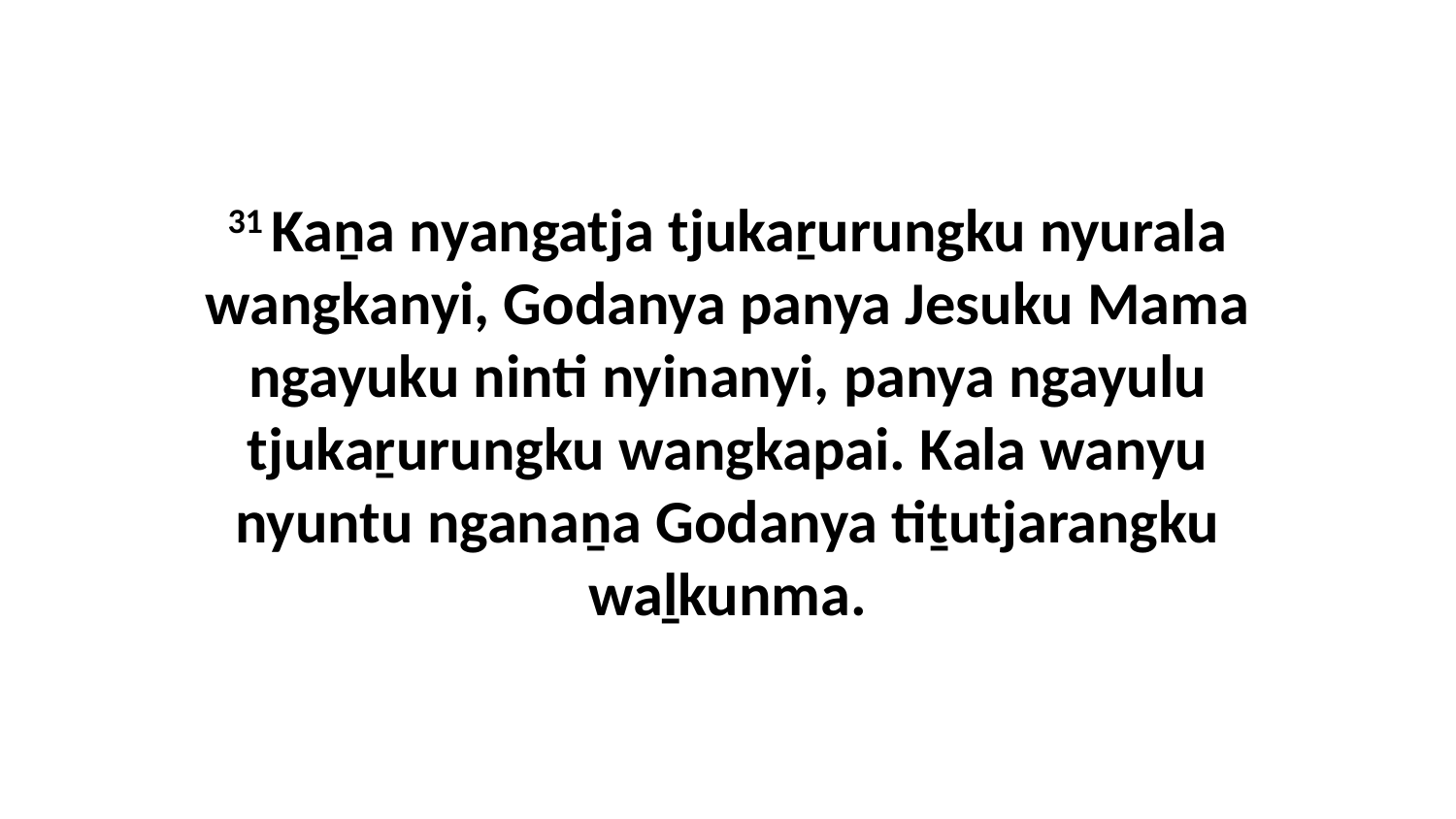

31 Kaṉa nyangatja tjukaṟurungku nyurala wangkanyi, Godanya panya Jesuku Mama ngayuku ninti nyinanyi, panya ngayulu tjukaṟurungku wangkapai. Kala wanyu nyuntu nganaṉa Godanya tiṯutjarangku waḻkunma.